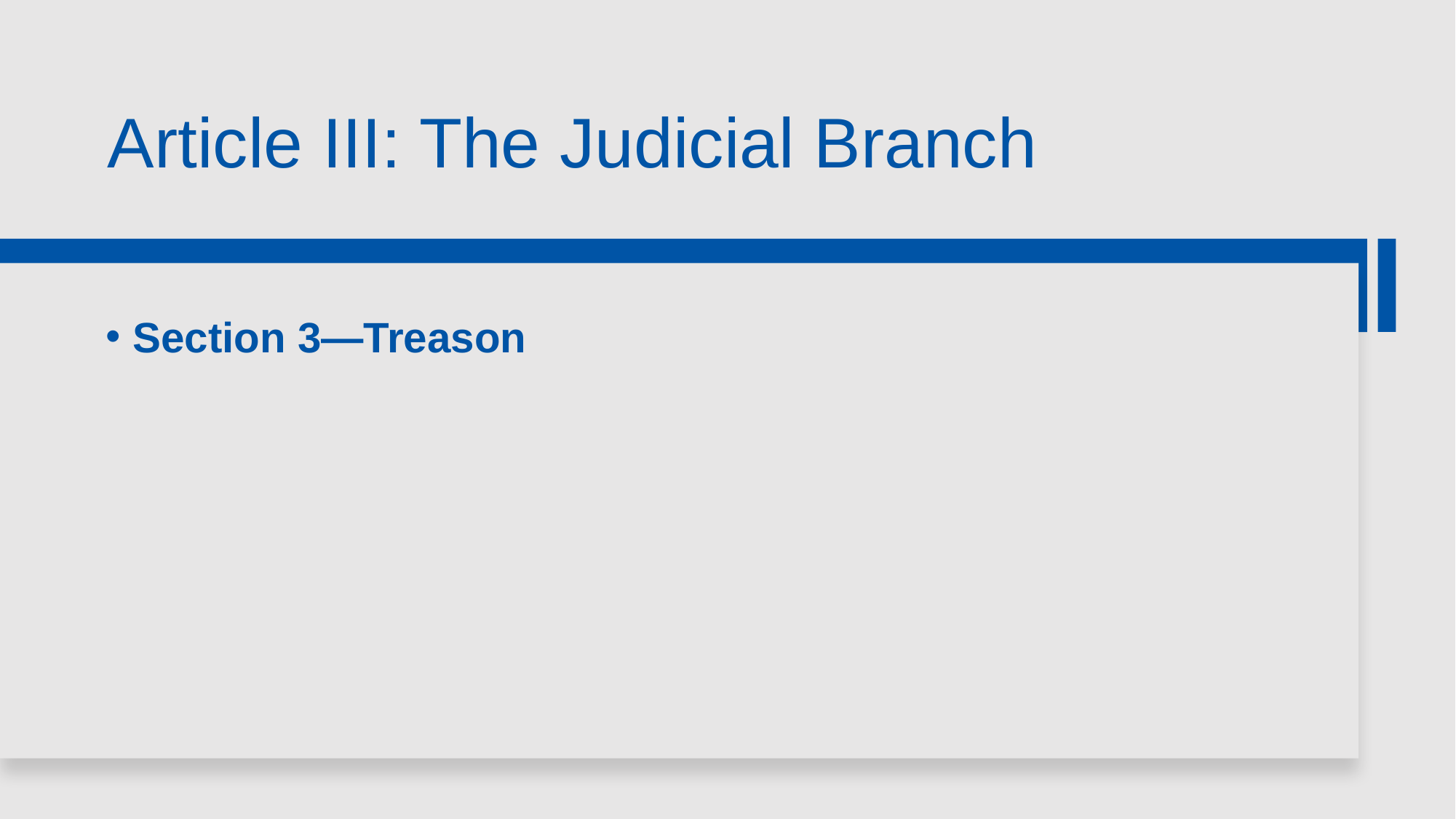

# Article III: The Judicial Branch

Section 3—Treason